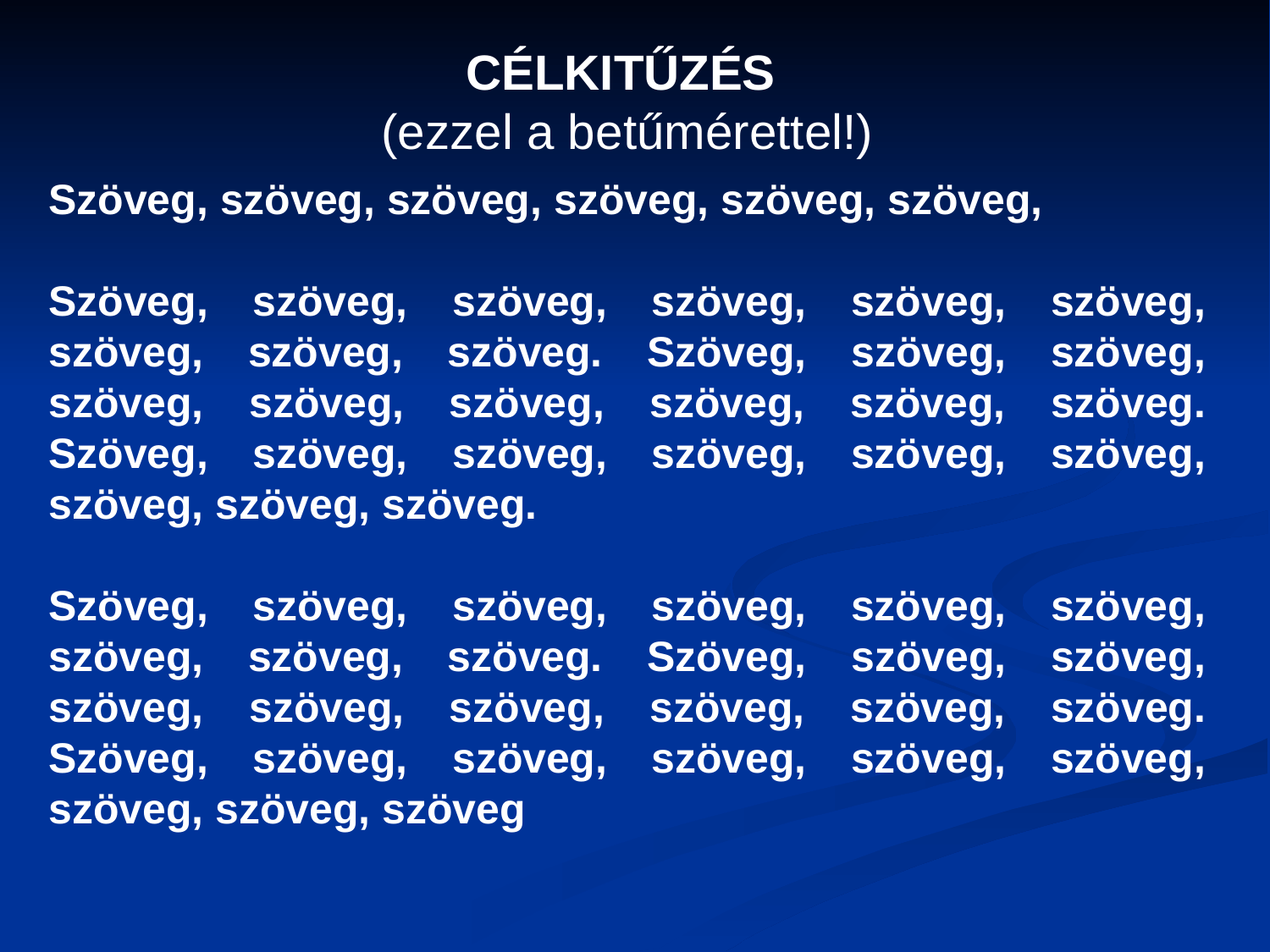

CÉLKITŰZÉS
(ezzel a betűmérettel!)

Szöveg, szöveg, szöveg, szöveg, szöveg, szöveg,

Szöveg, szöveg, szöveg, szöveg, szöveg, szöveg, szöveg, szöveg, szöveg. Szöveg, szöveg, szöveg, szöveg, szöveg, szöveg, szöveg, szöveg, szöveg. Szöveg, szöveg, szöveg, szöveg, szöveg, szöveg, szöveg, szöveg, szöveg.

Szöveg, szöveg, szöveg, szöveg, szöveg, szöveg, szöveg, szöveg, szöveg. Szöveg, szöveg, szöveg, szöveg, szöveg, szöveg, szöveg, szöveg, szöveg. Szöveg, szöveg, szöveg, szöveg, szöveg, szöveg, szöveg, szöveg, szöveg